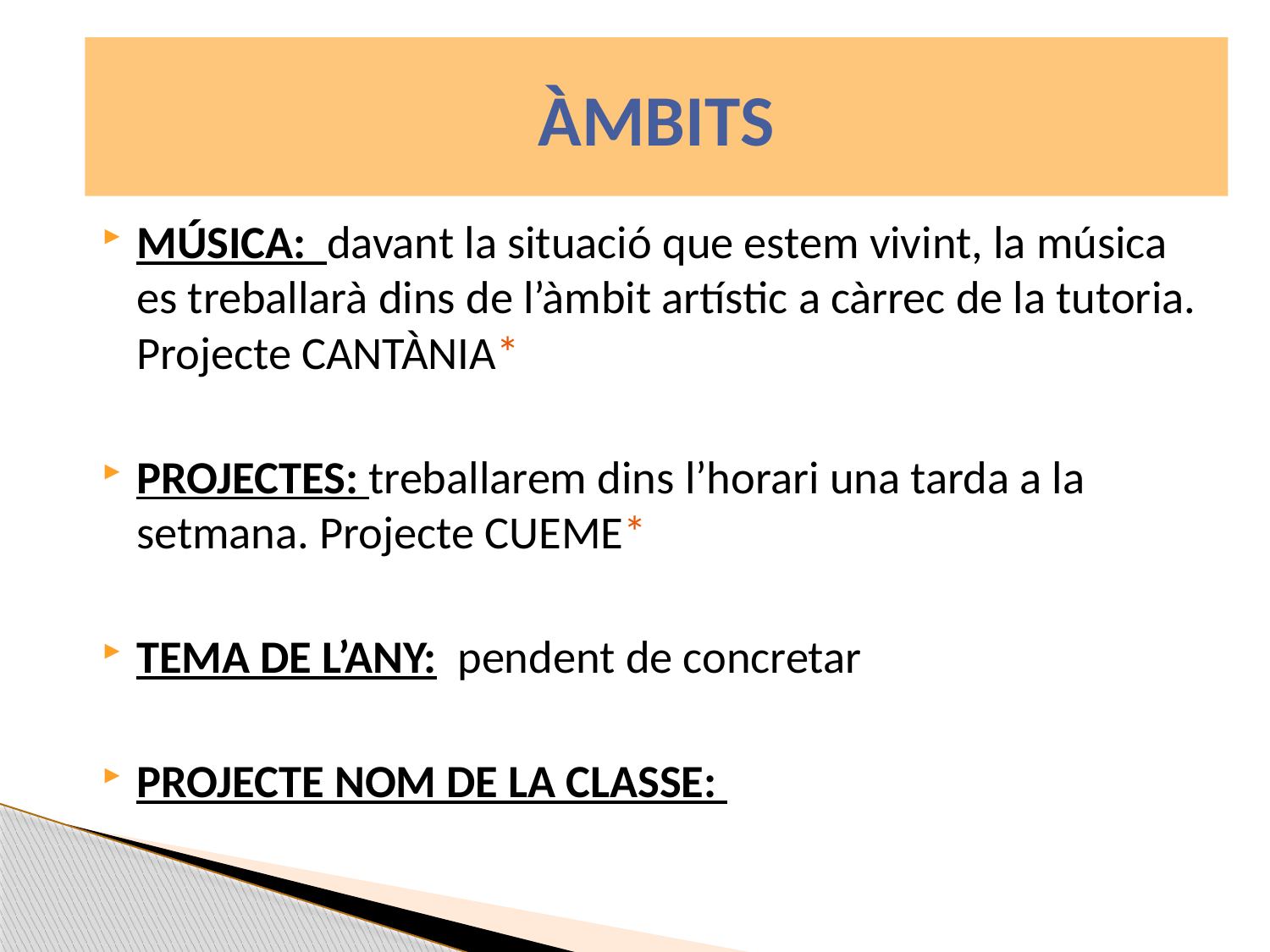

# ÀMBITS
MÚSICA:  davant la situació que estem vivint, la música es treballarà dins de l’àmbit artístic a càrrec de la tutoria. Projecte CANTÀNIA*

PROJECTES: treballarem dins l’horari una tarda a la setmana. Projecte CUEME*

TEMA DE L’ANY:  pendent de concretar

PROJECTE NOM DE LA CLASSE: